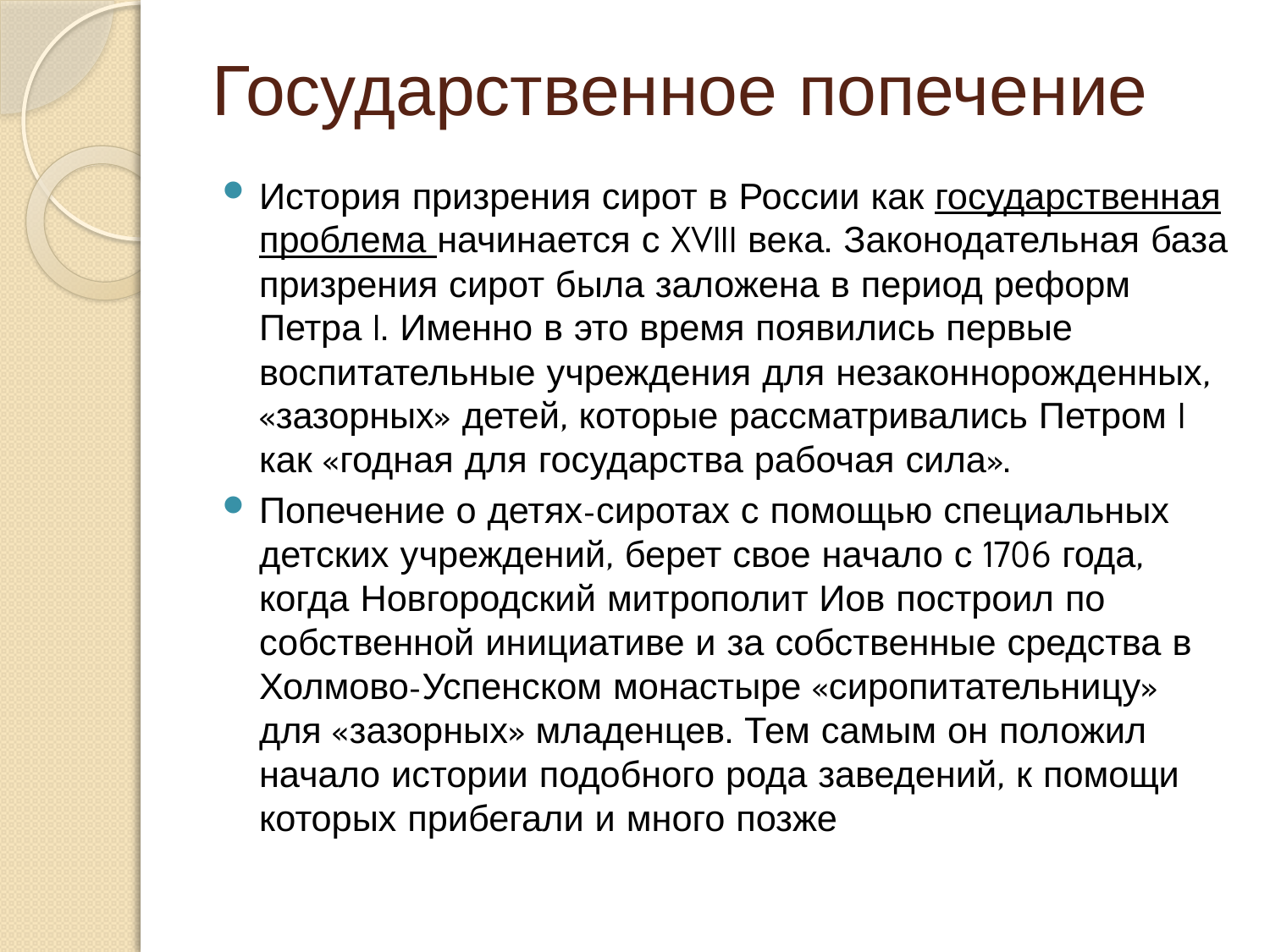

# Государственное попечение
История призрения сирот в России как государственная проблема начинается с XVIII века. Законодательная база призрения сирот была заложена в период реформ Петра I. Именно в это время появились первые воспитательные учреждения для незаконнорожденных, «зазорных» детей, которые рассматривались Петром I как «годная для государства рабочая сила».
Попечение о детях-сиротах с помощью специальных детских учреждений, берет свое начало с 1706 года, когда Новгородский митрополит Иов построил по собственной инициативе и за собственные средства в Холмово-Успенском монастыре «сиропитательницу» для «зазорных» младенцев. Тем самым он положил начало истории подобного рода заведений, к помощи которых прибегали и много позже